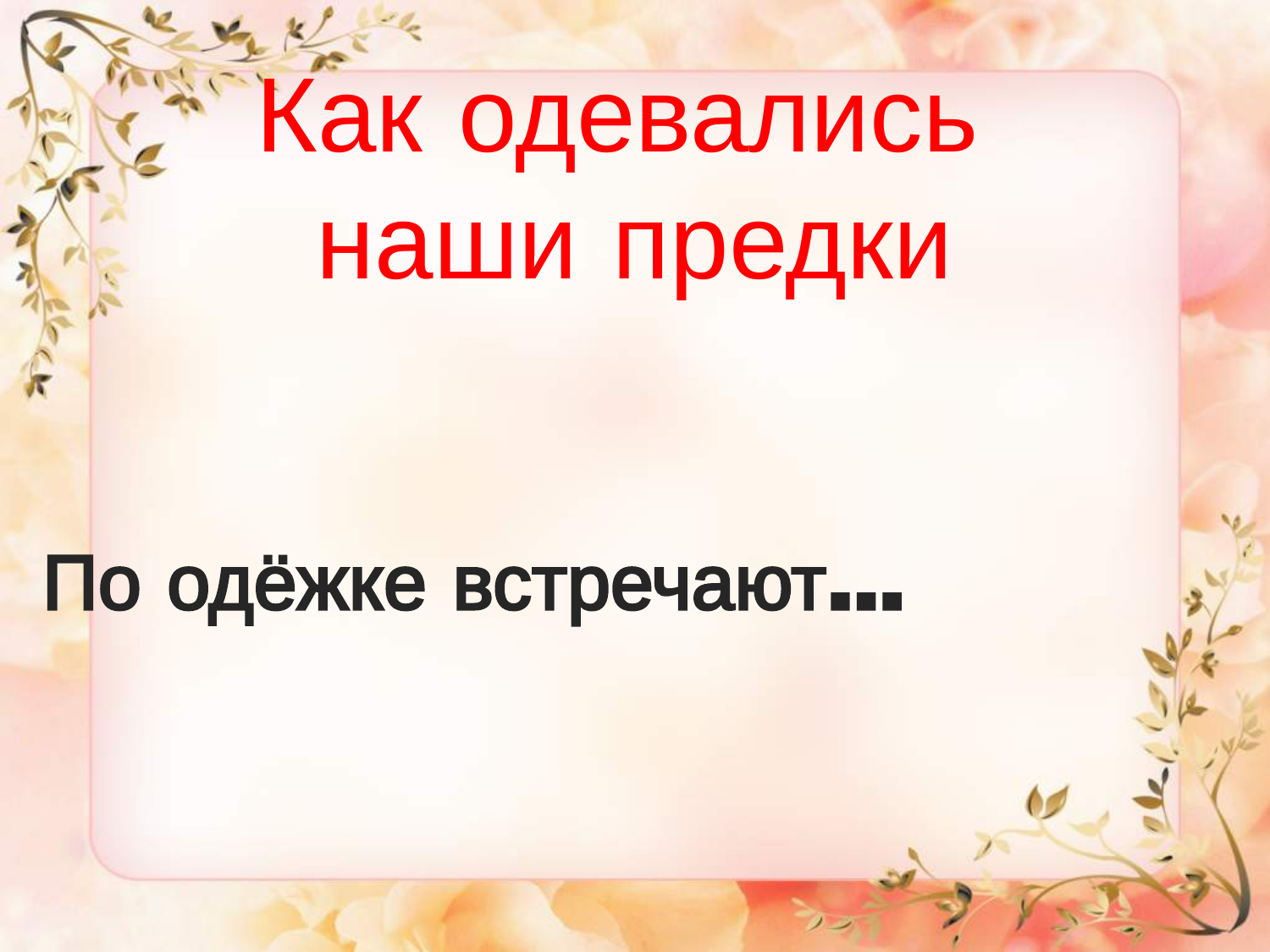

Как одевались
наши предки
По одёжке встречают…